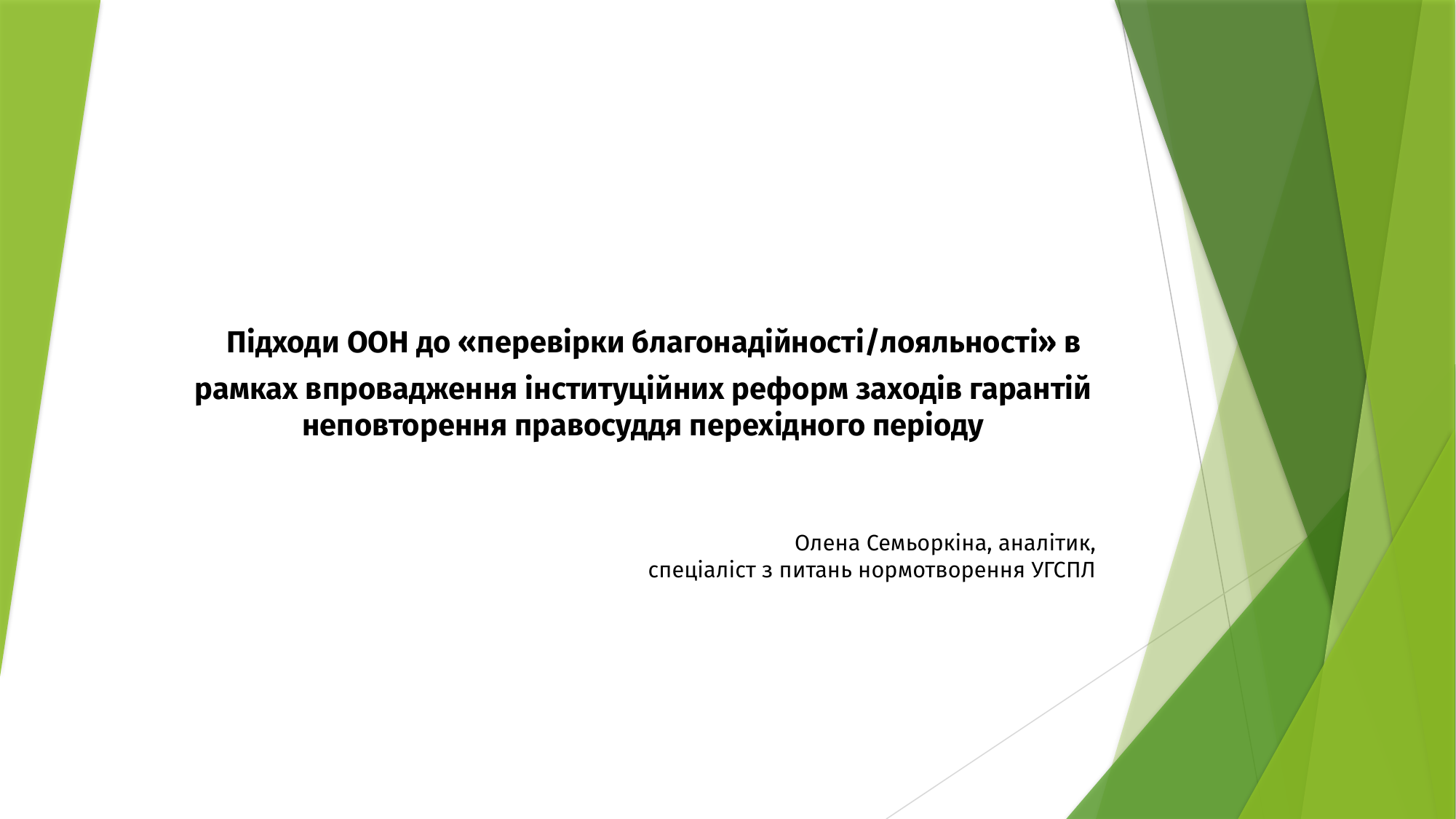

# Підходи ООН до «перевірки благонадійності/лояльності» в рамках впровадження інституційних реформ заходів гарантій неповторення правосуддя перехідного періоду

Олена Семьоркіна, аналітик,
 спеціаліст з питань нормотворення УГСПЛ